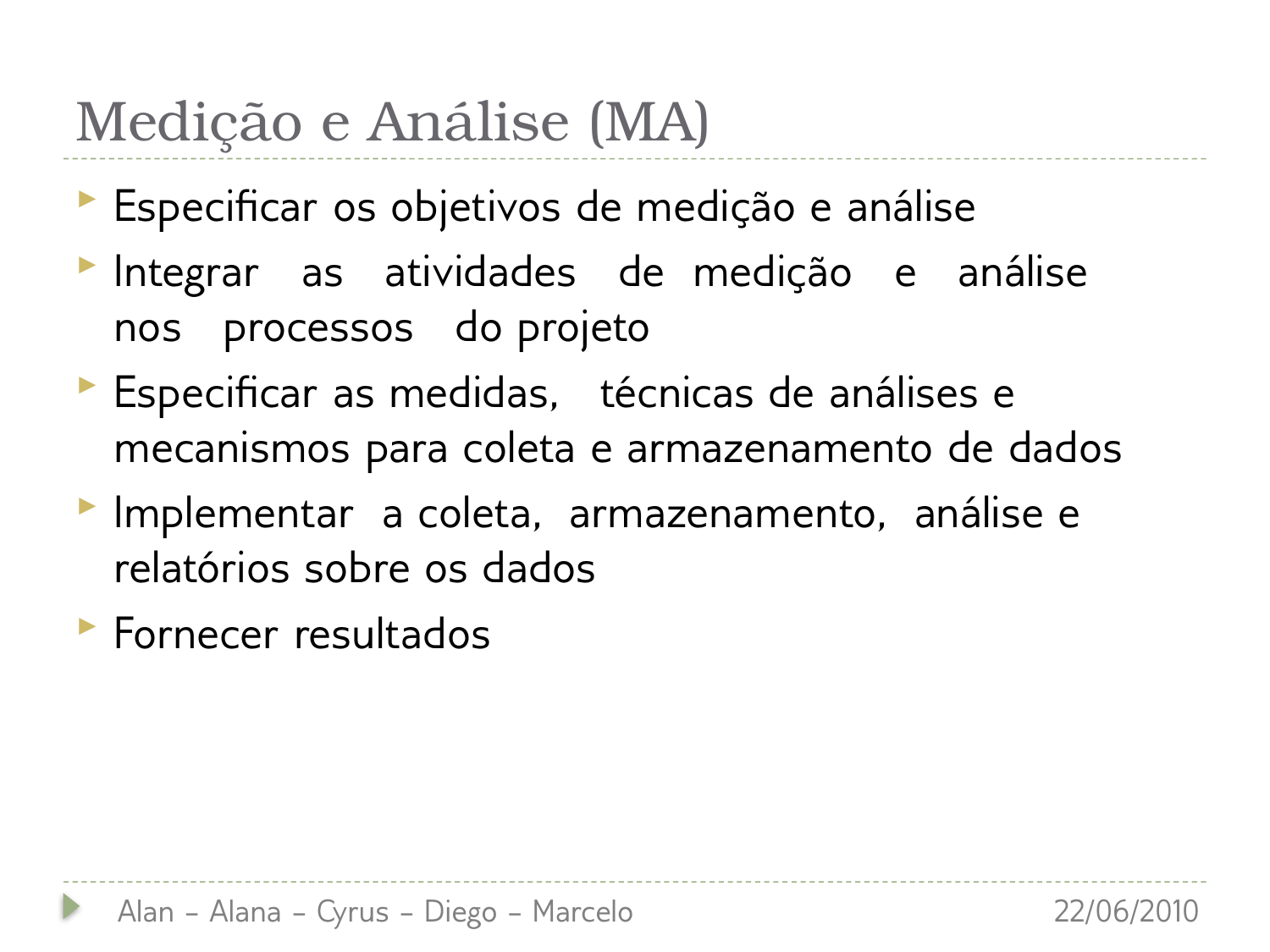

# Medição e Análise (MA)
Especificar os objetivos de medição e análise
Integrar   as   atividades   de  medição   e   análise   nos   processos   do projeto
Especificar as medidas,   técnicas de análises e mecanismos para coleta e armazenamento de dados
Implementar  a coleta,  armazenamento,  análise e  relatórios sobre os dados
Fornecer resultados
Alan – Alana – Cyrus – Diego – Marcelo			     22/06/2010